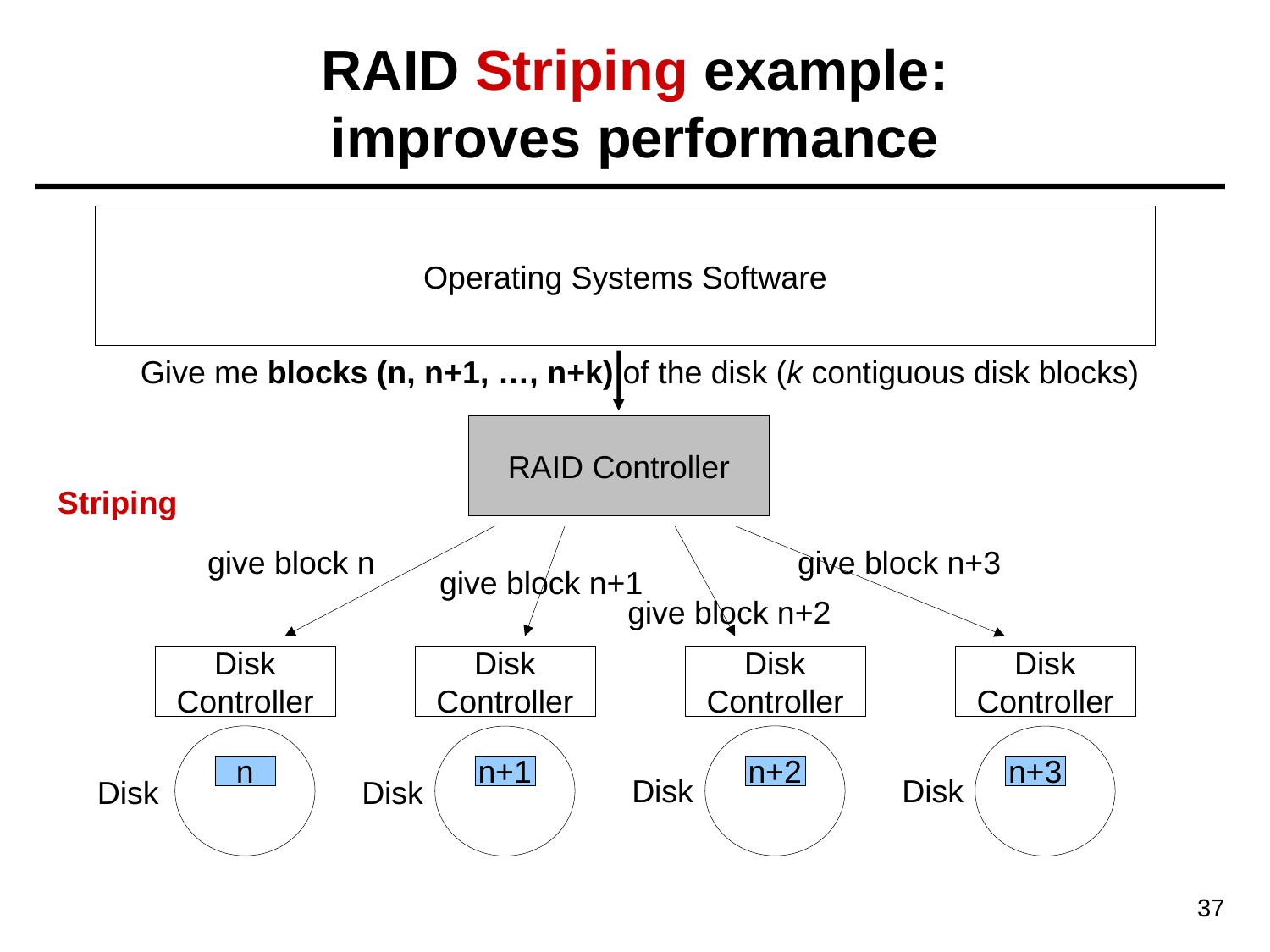

# RAID Striping example: improves performance
Operating Systems Software
Give me blocks (n, n+1, …, n+k) of the disk (k contiguous disk blocks)

RAID Controller
Striping

give block n
give block n+3
give block n+1
give block n+2
Disk
Controller
Disk
Controller
Disk
Controller
Disk
Controller

n
n+1
n+2
n+3
Disk
Disk
Disk
Disk
37